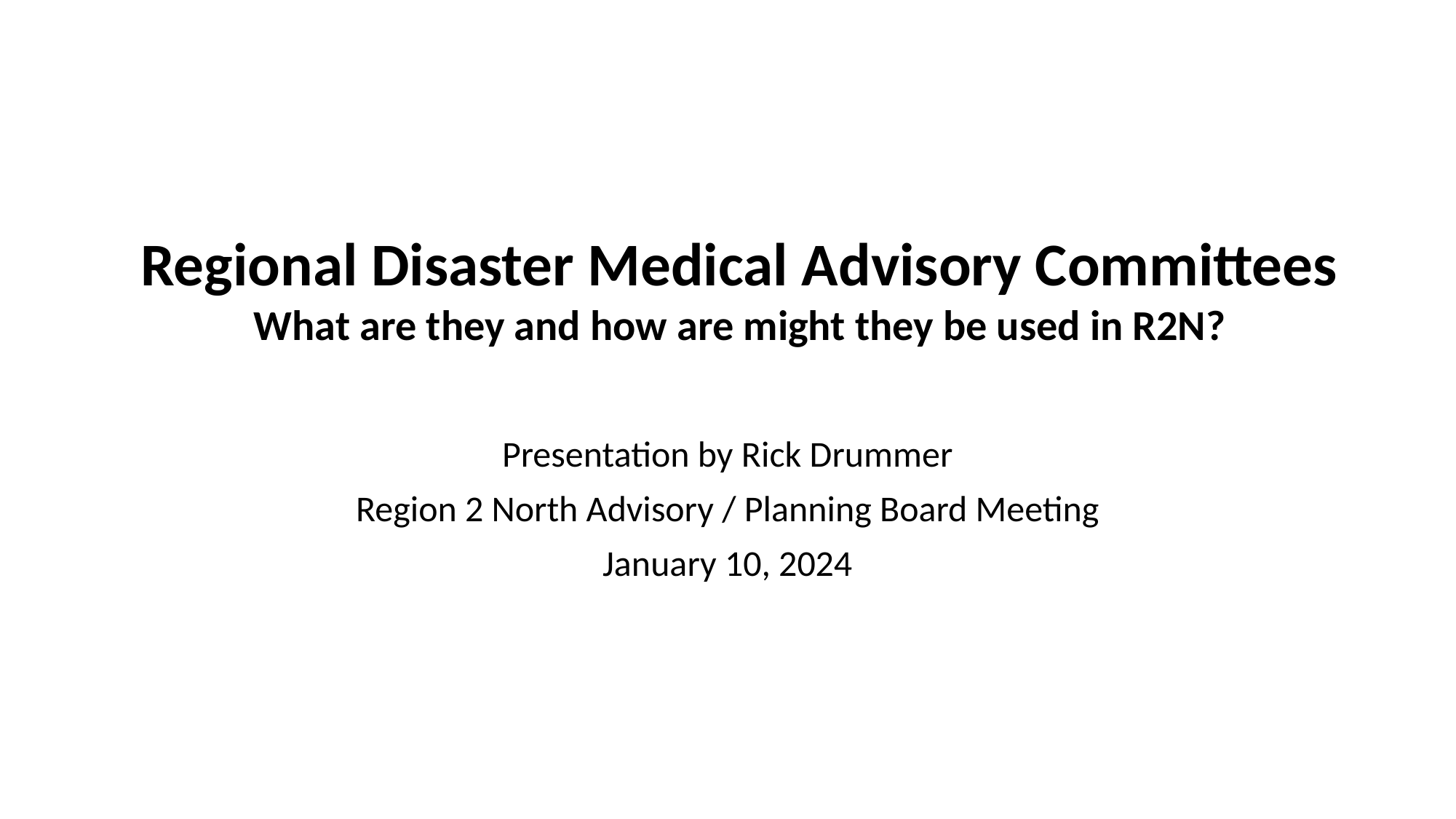

Regional Disaster Medical Advisory Committees
What are they and how are might they be used in R2N?
Presentation by Rick Drummer
Region 2 North Advisory / Planning Board Meeting
January 10, 2024